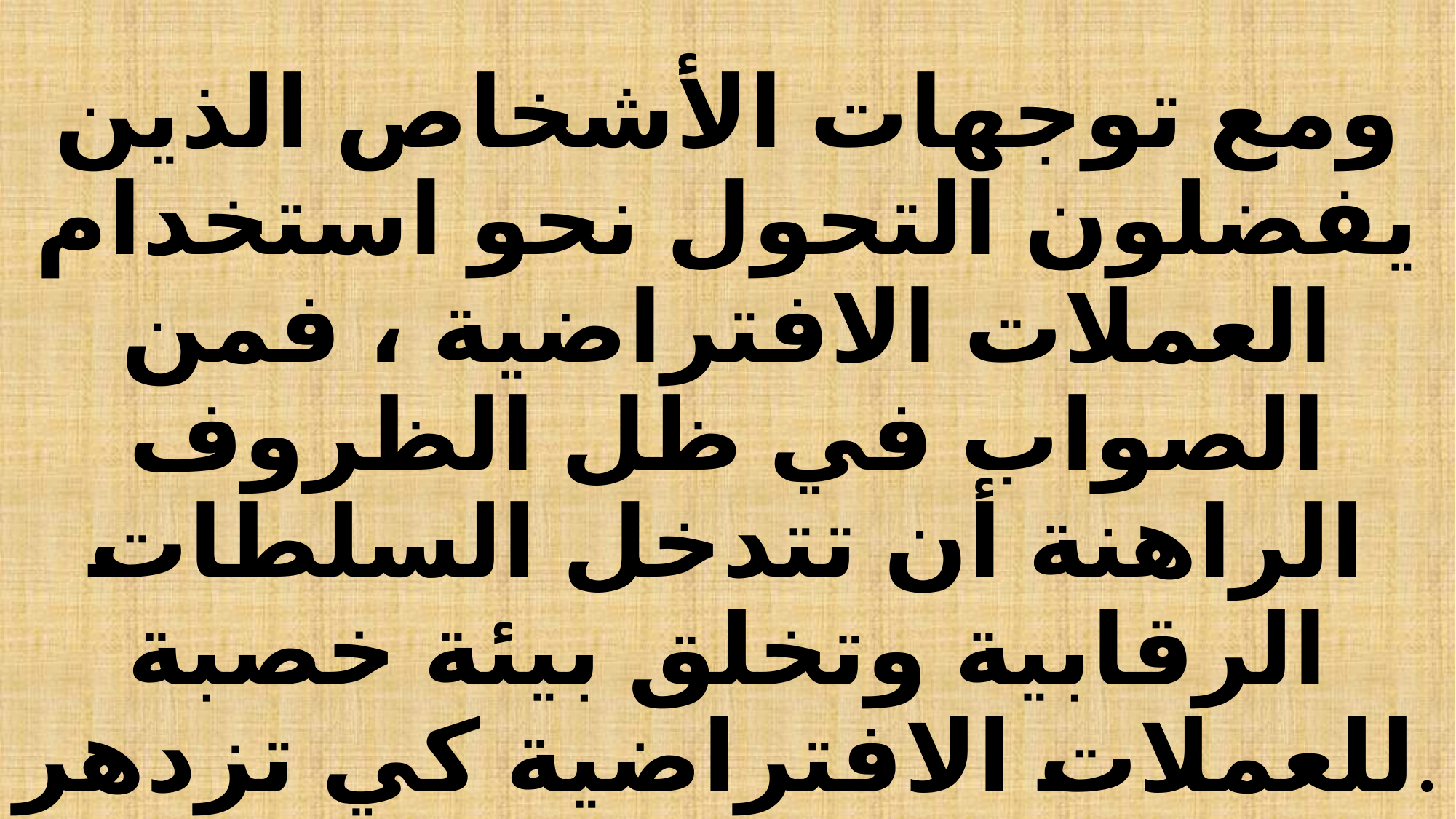

# ومع توجهات الأشخاص الذين يفضلون التحول نحو استخدام العملات الافتراضية ، فمن الصواب في ظل الظروف الراهنة أن تتدخل السلطات الرقابية وتخلق بيئة خصبة للعملات الافتراضية كي تزدهر.